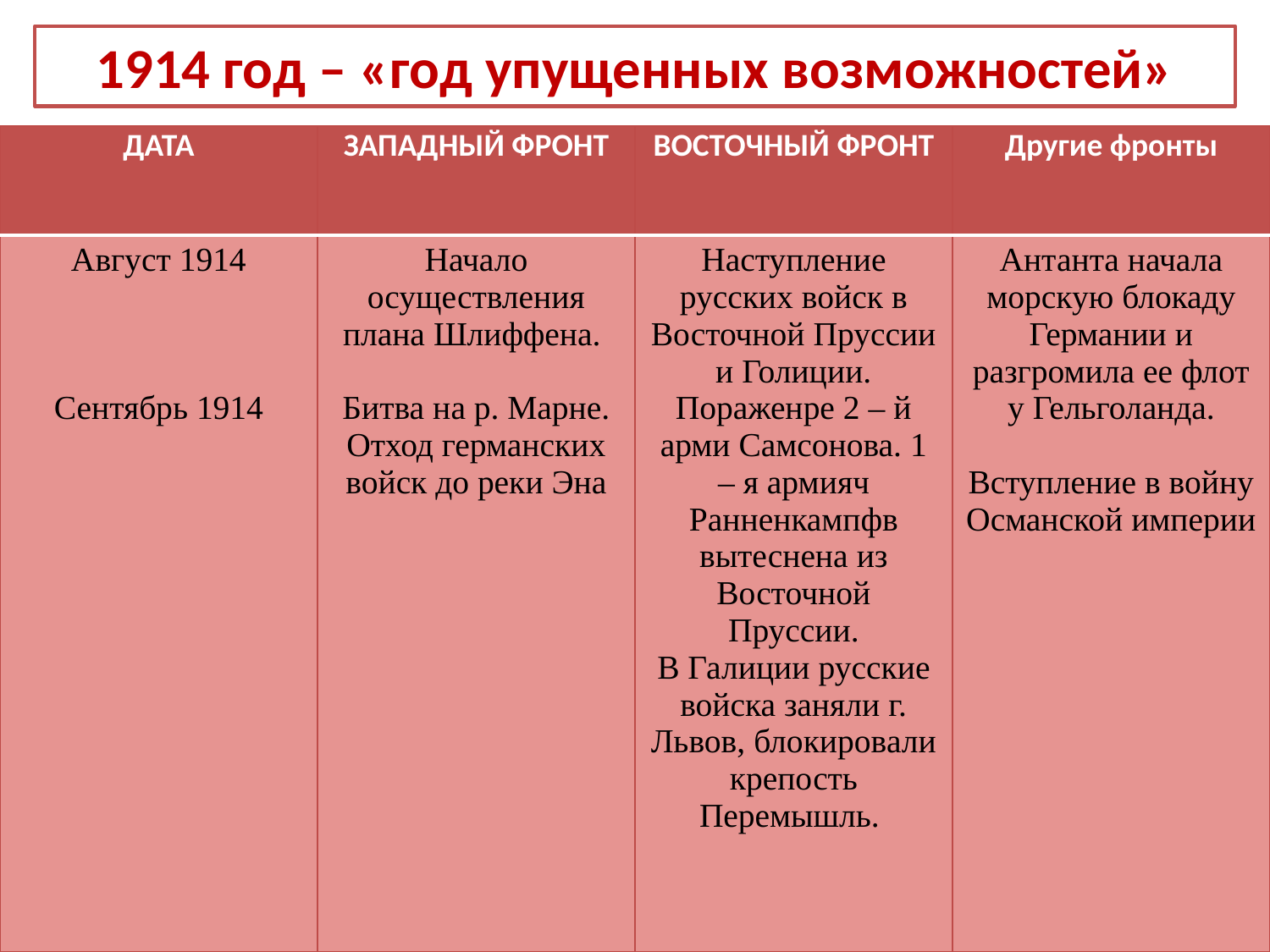

1914 год – «год упущенных возможностей»
| ДАТА | ЗАПАДНЫЙ ФРОНТ | ВОСТОЧНЫЙ ФРОНТ | Другие фронты |
| --- | --- | --- | --- |
| Август 1914 Сентябрь 1914 | Начало осуществления плана Шлиффена. Битва на р. Марне. Отход германских войск до реки Эна | Наступление русских войск в Восточной Пруссии и Голиции. Пораженре 2 – й арми Самсонова. 1 – я армияч Ранненкампфв вытеснена из Восточной Пруссии. В Галиции русские войска заняли г. Львов, блокировали крепость Перемышль. | Антанта начала морскую блокаду Германии и разгромила ее флот у Гельголанда. Вступление в войну Османской империи |